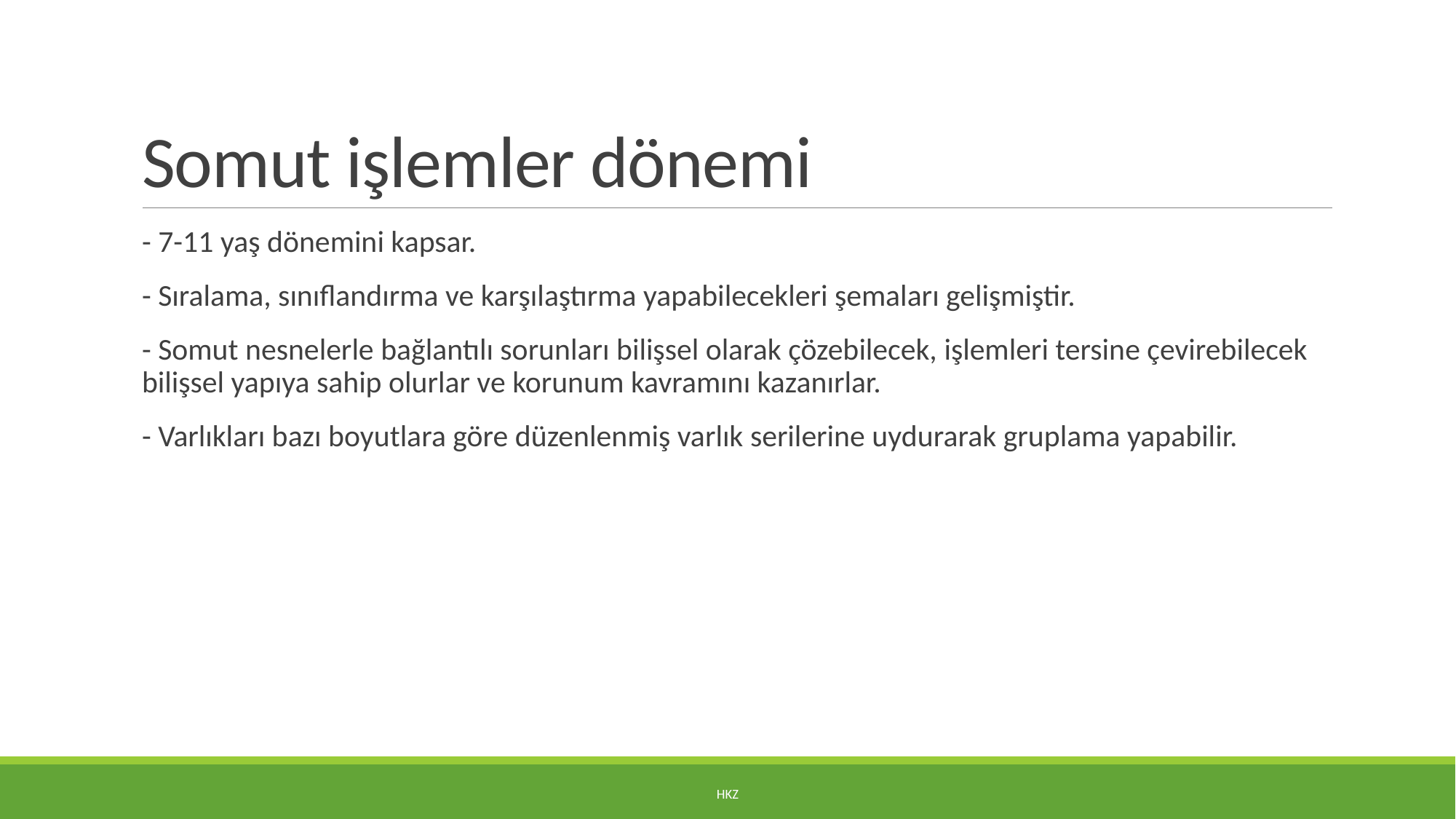

# Somut işlemler dönemi
- 7-11 yaş dönemini kapsar.
- Sıralama, sınıflandırma ve karşılaştırma yapabilecekleri şemaları gelişmiştir.
- Somut nesnelerle bağlantılı sorunları bilişsel olarak çözebilecek, işlemleri tersine çevirebilecek bilişsel yapıya sahip olurlar ve korunum kavramını kazanırlar.
- Varlıkları bazı boyutlara göre düzenlenmiş varlık serilerine uydurarak gruplama yapabilir.
HKZ